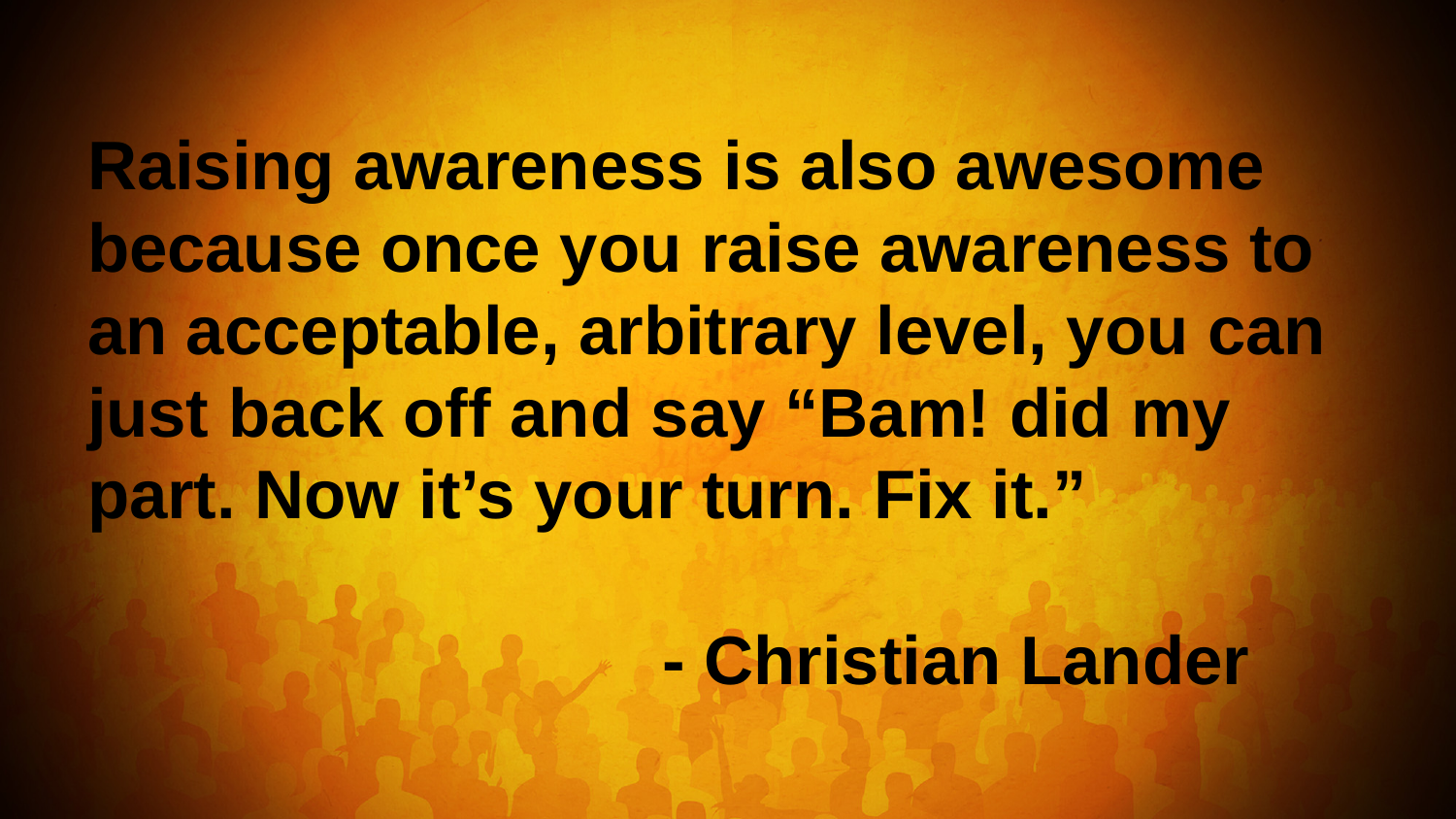

# Raising awareness is also awesome because once you raise awareness to an acceptable, arbitrary level, you can just back off and say “Bam! did my part. Now it’s your turn. Fix it.” - Christian Lander